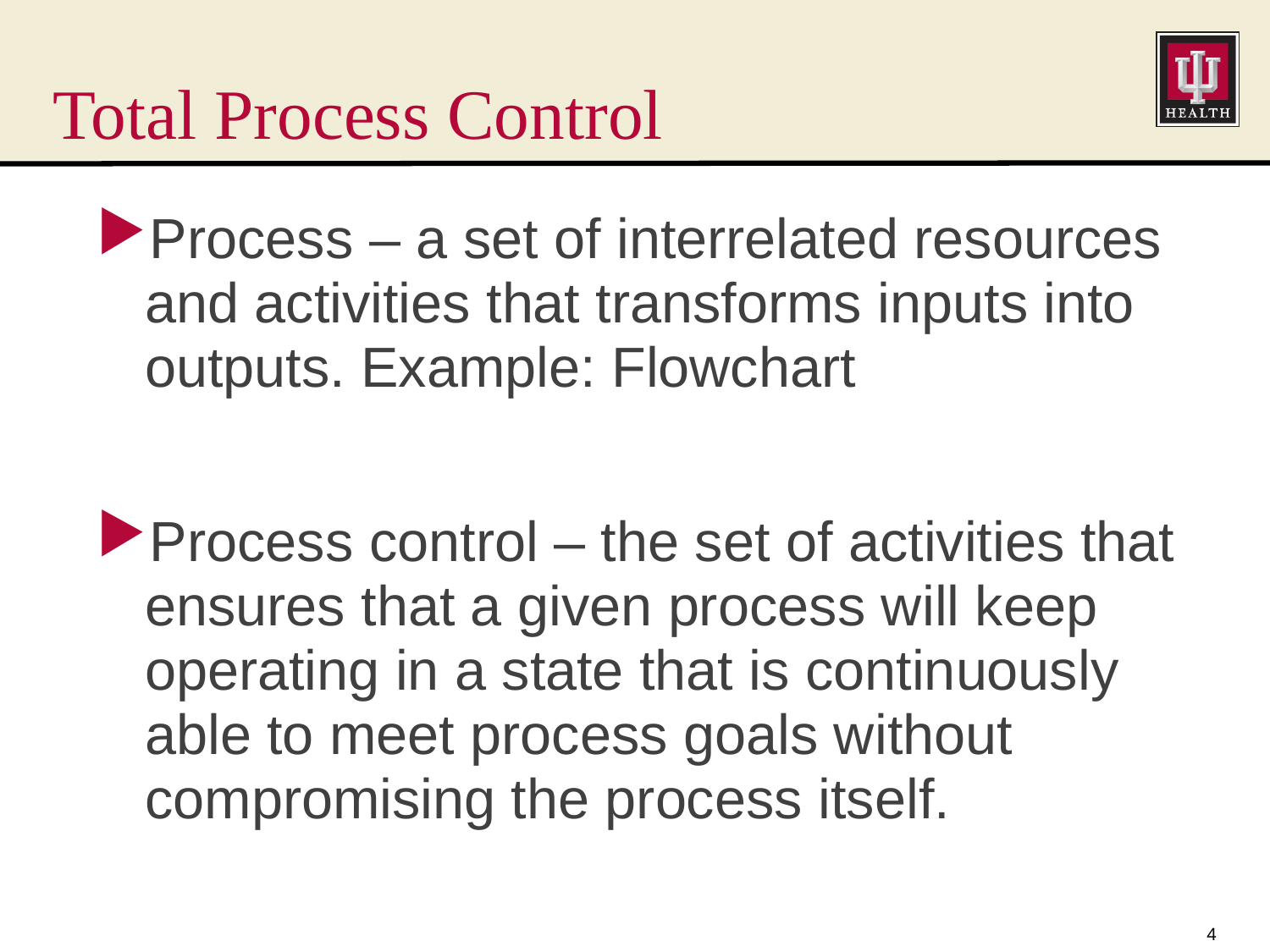

# Total Process Control
Process – a set of interrelated resources and activities that transforms inputs into outputs. Example: Flowchart

Process control – the set of activities that ensures that a given process will keep operating in a state that is continuously able to meet process goals without compromising the process itself.

4